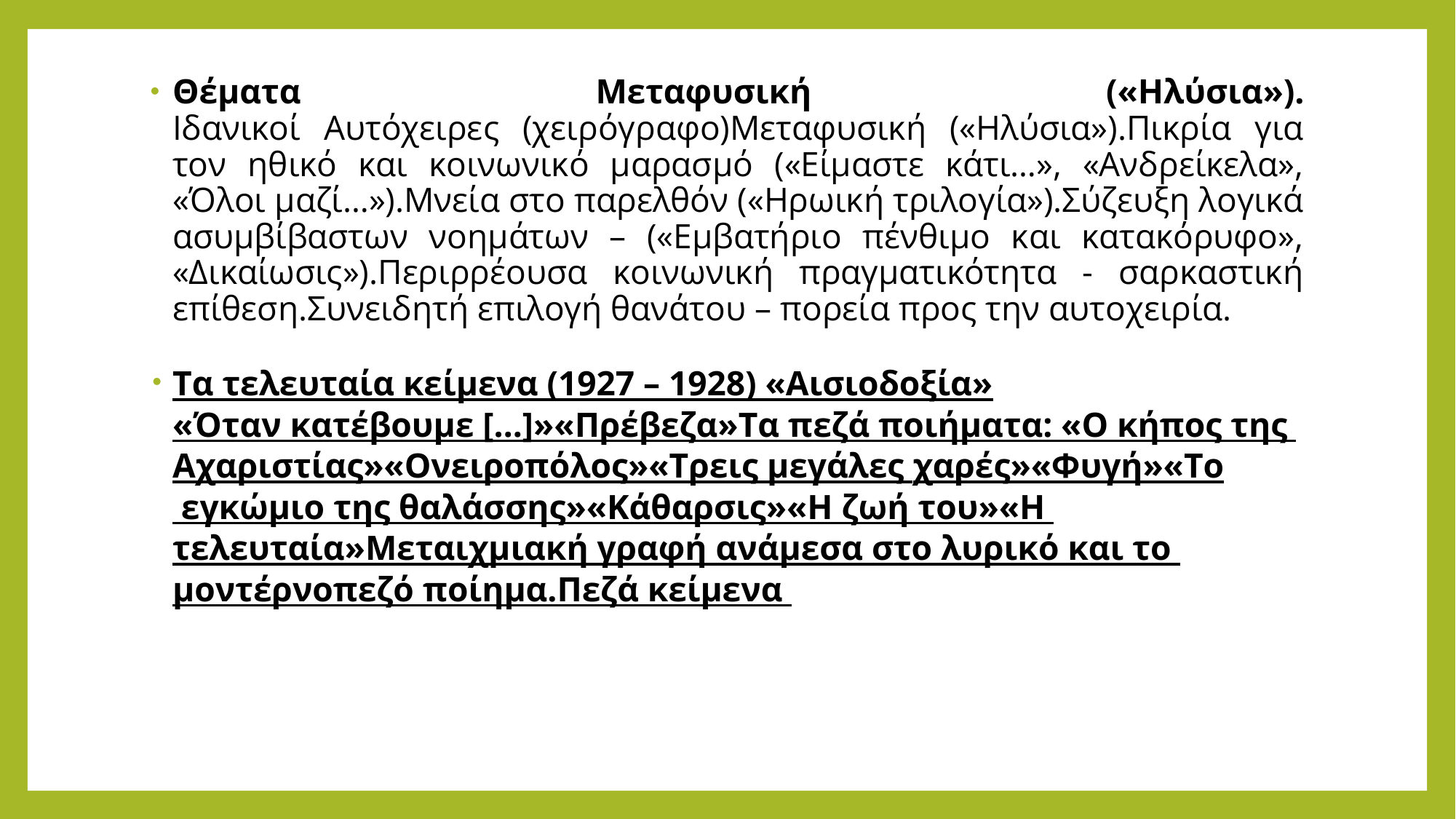

Θέματα Μεταφυσική («Ηλύσια»).
Ιδανικοί Αυτόχειρες (χειρόγραφο)Μεταφυσική («Ηλύσια»).Πικρία για τον ηθικό και κοινωνικό μαρασμό («Είμαστε κάτι…», «Ανδρείκελα», «Όλοι μαζί…»).Μνεία στο παρελθόν («Ηρωική τριλογία»).Σύζευξη λογικά ασυμβίβαστων νοημάτων – («Εμβατήριο πένθιμο και κατακόρυφο», «Δικαίωσις»).Περιρρέουσα κοινωνική πραγματικότητα - σαρκαστική επίθεση.Συνειδητή επιλογή θανάτου – πορεία προς την αυτοχειρία.
Τα τελευταία κείμενα (1927 – 1928) «Αισιοδοξία»
«Όταν κατέβουμε […]»«Πρέβεζα»Τα πεζά ποιήματα: «Ο κήπος της Αχαριστίας»«Ονειροπόλος»«Τρεις μεγάλες χαρές»«Φυγή»«Το εγκώμιο της θαλάσσης»«Κάθαρσις»«Η ζωή του»«Η τελευταία»Μεταιχμιακή γραφή ανάμεσα στο λυρικό και το μοντέρνοπεζό ποίημα.Πεζά κείμενα